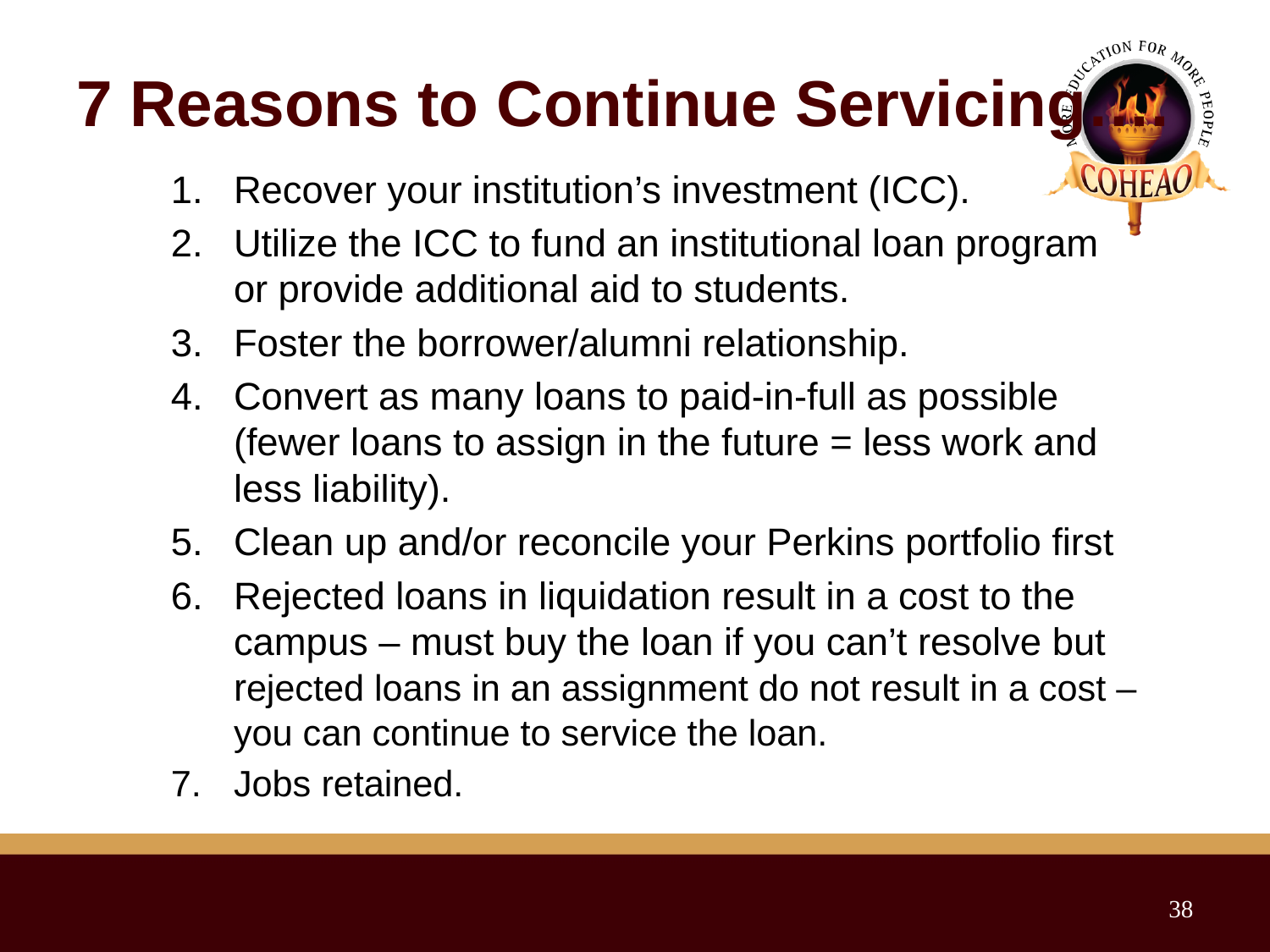

# 7 Reasons to Continue Servicing….
Recover your institution’s investment (ICC).
Utilize the ICC to fund an institutional loan program or provide additional aid to students.
Foster the borrower/alumni relationship.
Convert as many loans to paid-in-full as possible (fewer loans to assign in the future = less work and less liability).
Clean up and/or reconcile your Perkins portfolio first
Rejected loans in liquidation result in a cost to the campus – must buy the loan if you can’t resolve but rejected loans in an assignment do not result in a cost – you can continue to service the loan.
Jobs retained.
38